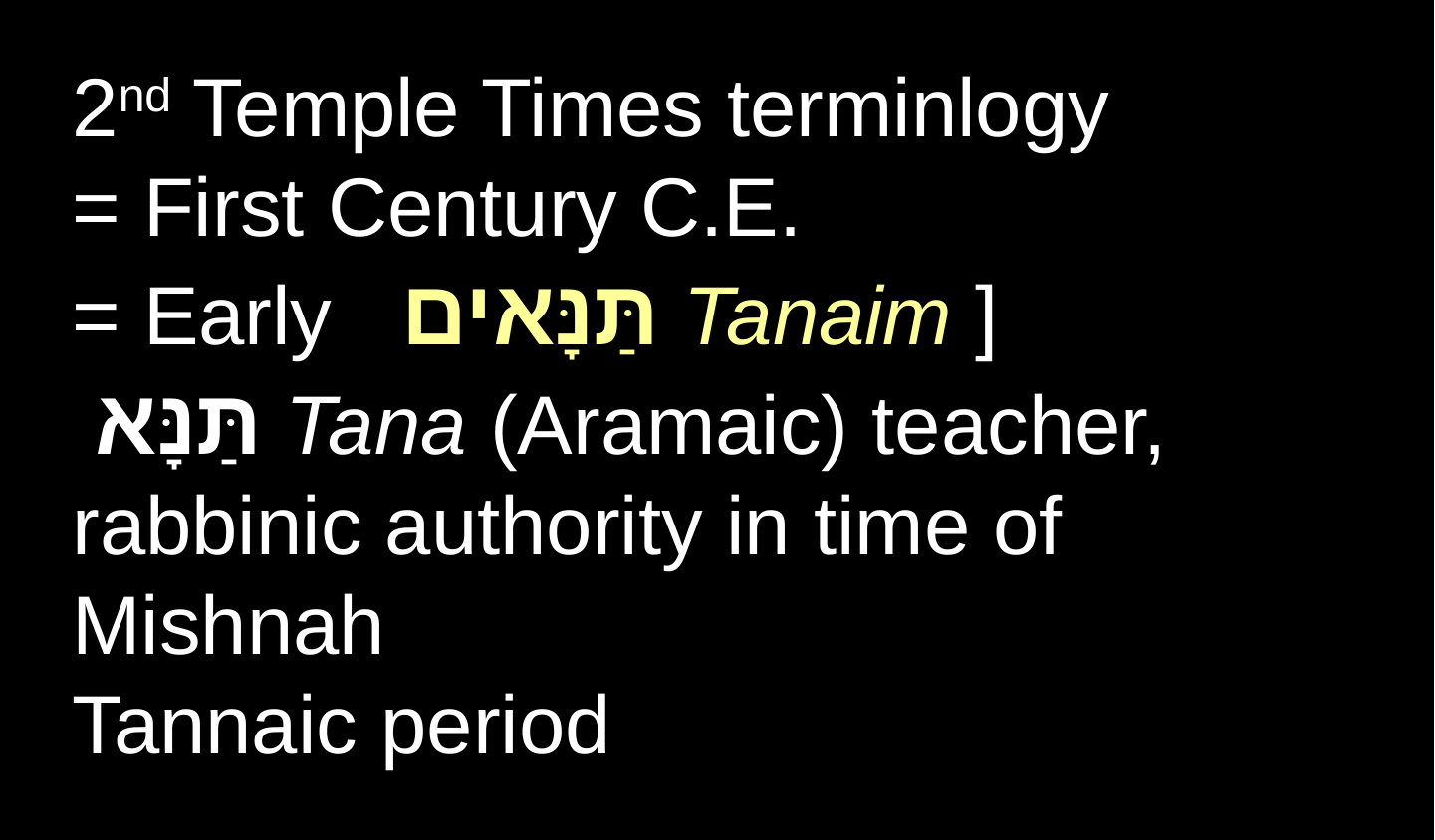

2nd Temple Times terminlogy
= First Century C.E.
= Early   תַּנָּאים Tanaim ]
 תַּנָּא Tana (Aramaic) teacher, rabbinic authority in time of Mishnah
Tannaic period